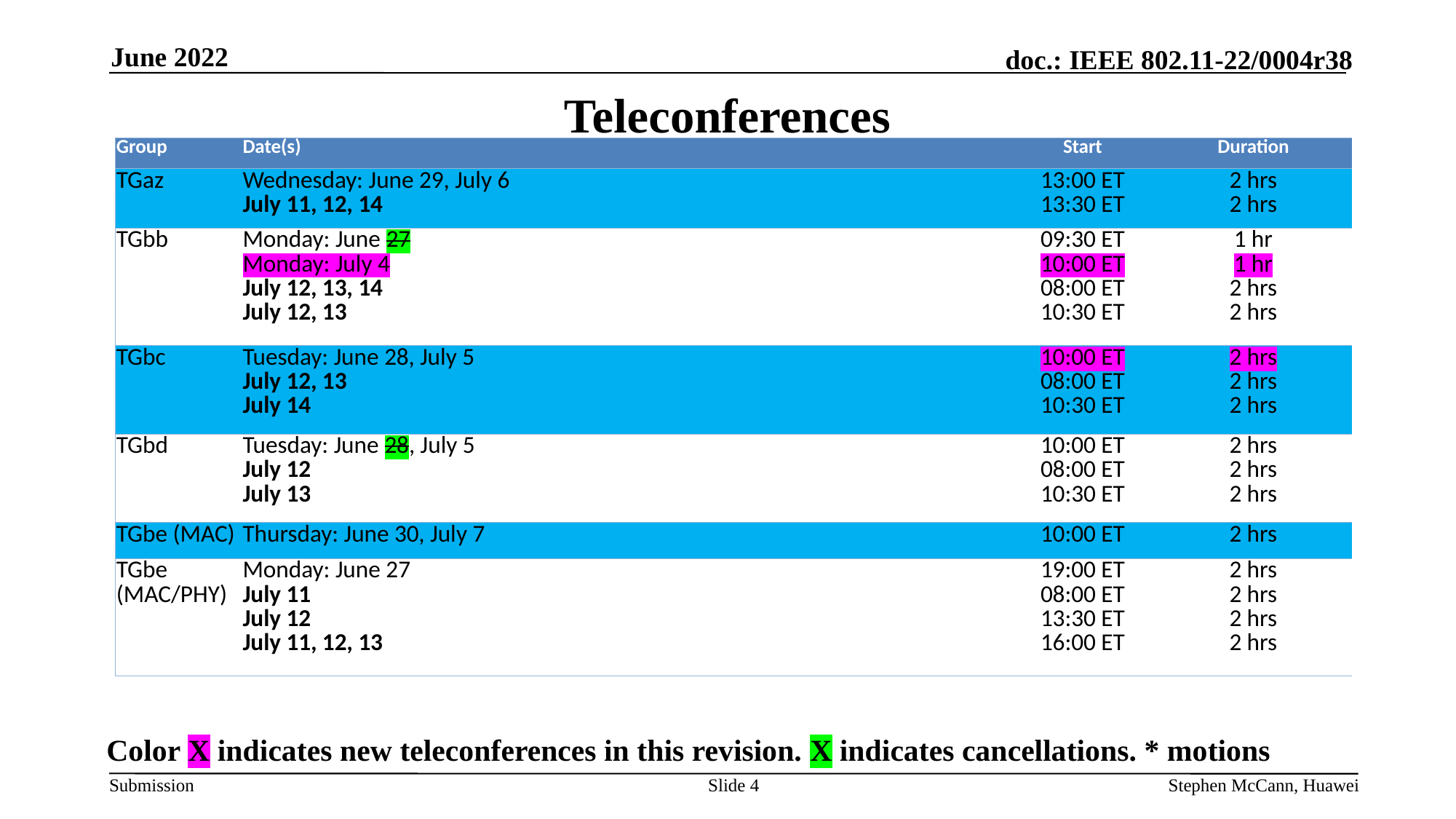

June 2022
# Teleconferences
| Group | Date(s) | Start | Duration |
| --- | --- | --- | --- |
| TGaz | Wednesday: June 29, July 6 July 11, 12, 14 | 13:00 ET 13:30 ET | 2 hrs 2 hrs |
| TGbb | Monday: June 27 Monday: July 4 July 12, 13, 14 July 12, 13 | 09:30 ET 10:00 ET 08:00 ET 10:30 ET | 1 hr 1 hr 2 hrs 2 hrs |
| TGbc | Tuesday: June 28, July 5 July 12, 13 July 14 | 10:00 ET 08:00 ET 10:30 ET | 2 hrs 2 hrs 2 hrs |
| TGbd | Tuesday: June 28, July 5 July 12 July 13 | 10:00 ET 08:00 ET 10:30 ET | 2 hrs 2 hrs 2 hrs |
| TGbe (MAC) | Thursday: June 30, July 7 | 10:00 ET | 2 hrs |
| TGbe (MAC/PHY) | Monday: June 27 July 11 July 12 July 11, 12, 13 | 19:00 ET 08:00 ET 13:30 ET 16:00 ET | 2 hrs 2 hrs 2 hrs 2 hrs |
Color X indicates new teleconferences in this revision. X indicates cancellations. * motions
Slide 4
Stephen McCann, Huawei